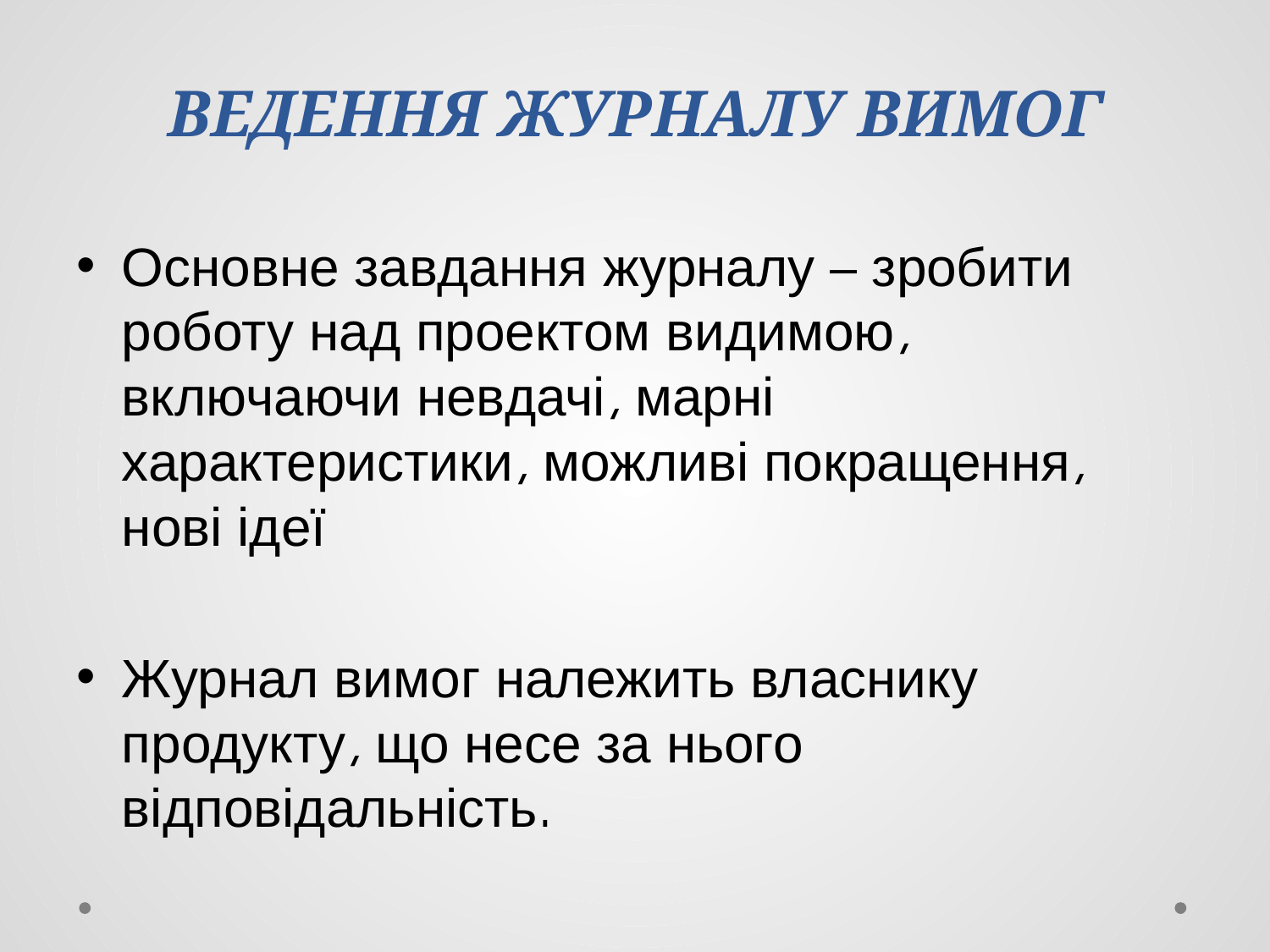

# ВЕДЕННЯ ЖУРНАЛУ ВИМОГ

Основне завдання журналу – зробити роботу над проектом видимою, включаючи невдачі, марні характеристики, можливі покращення, нові ідеї

Журнал вимог належить власнику продукту, що несе за нього відповідальність.